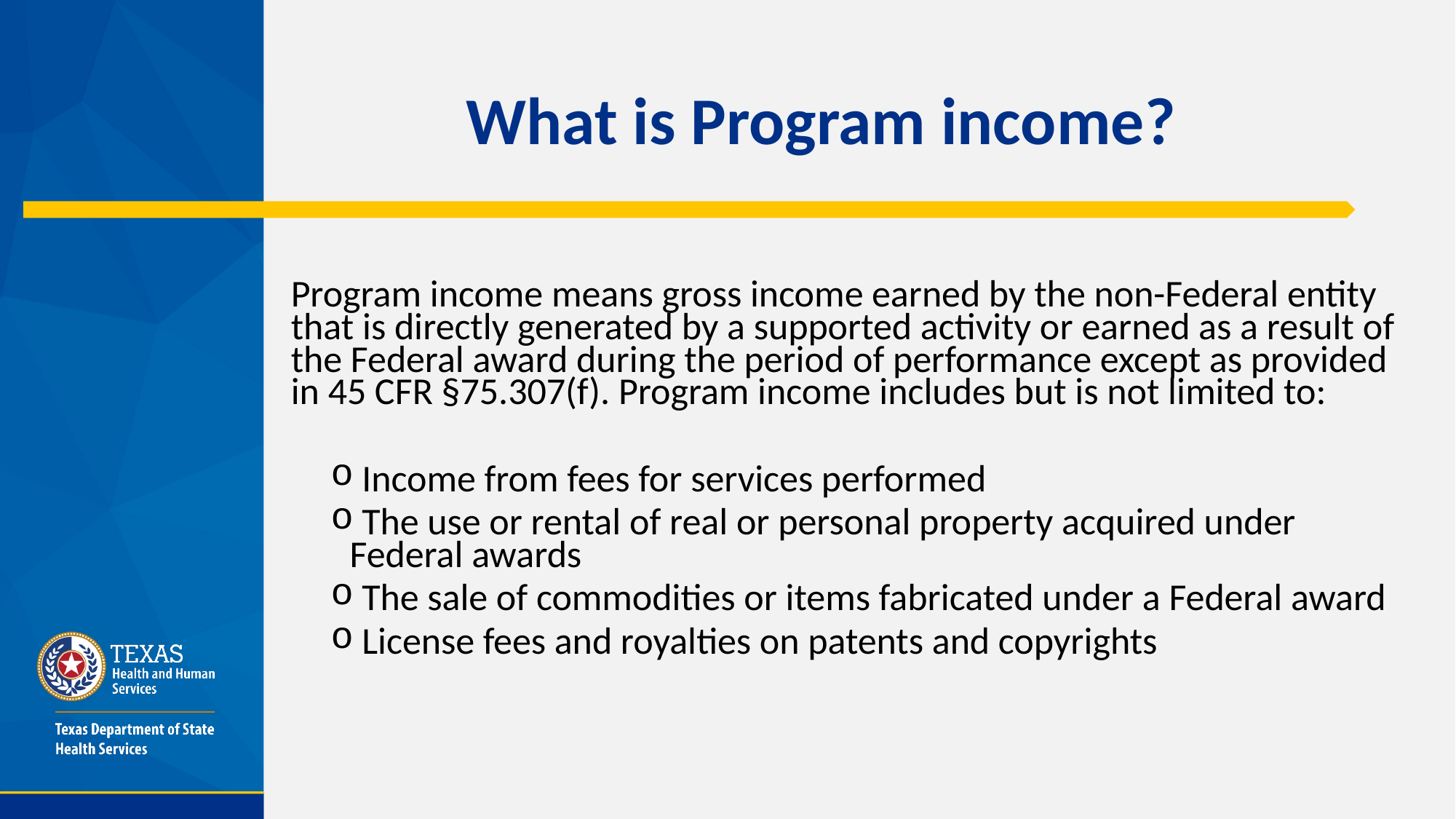

# What is Program income?
Program income means gross income earned by the non-Federal entity that is directly generated by a supported activity or earned as a result of the Federal award during the period of performance except as provided in 45 CFR §75.307(f). Program income includes but is not limited to:

 Income from fees for services performed
 The use or rental of real or personal property acquired under       Federal awards
 The sale of commodities or items fabricated under a Federal award
 License fees and royalties on patents and copyrights

​